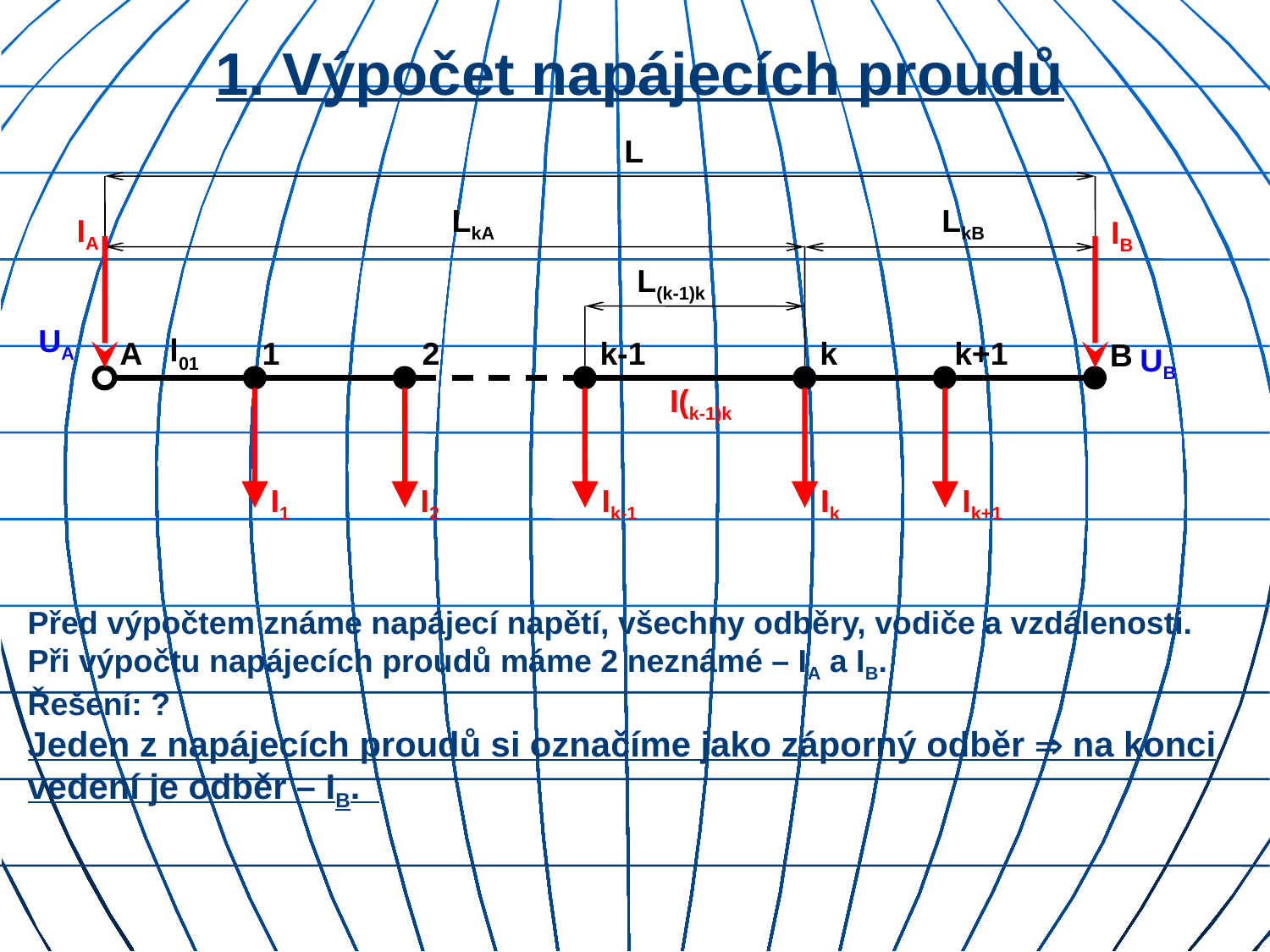

# 1. Výpočet napájecích proudů
L

LkA
LkB
IA
IB

L(k-1)k

UA
A
l01
1
2
k-1
k
k+1
B
UB

I(k-1)k

I1
I2
Ik-1
Ik
Ik+1
Před výpočtem známe napájecí napětí, všechny odběry, vodiče a vzdálenosti.
Při výpočtu napájecích proudů máme 2 neznámé – IA a IB.
Řešení: ?
Jeden z napájecích proudů si označíme jako záporný odběr ⇒ na konci vedení je odběr – IB.